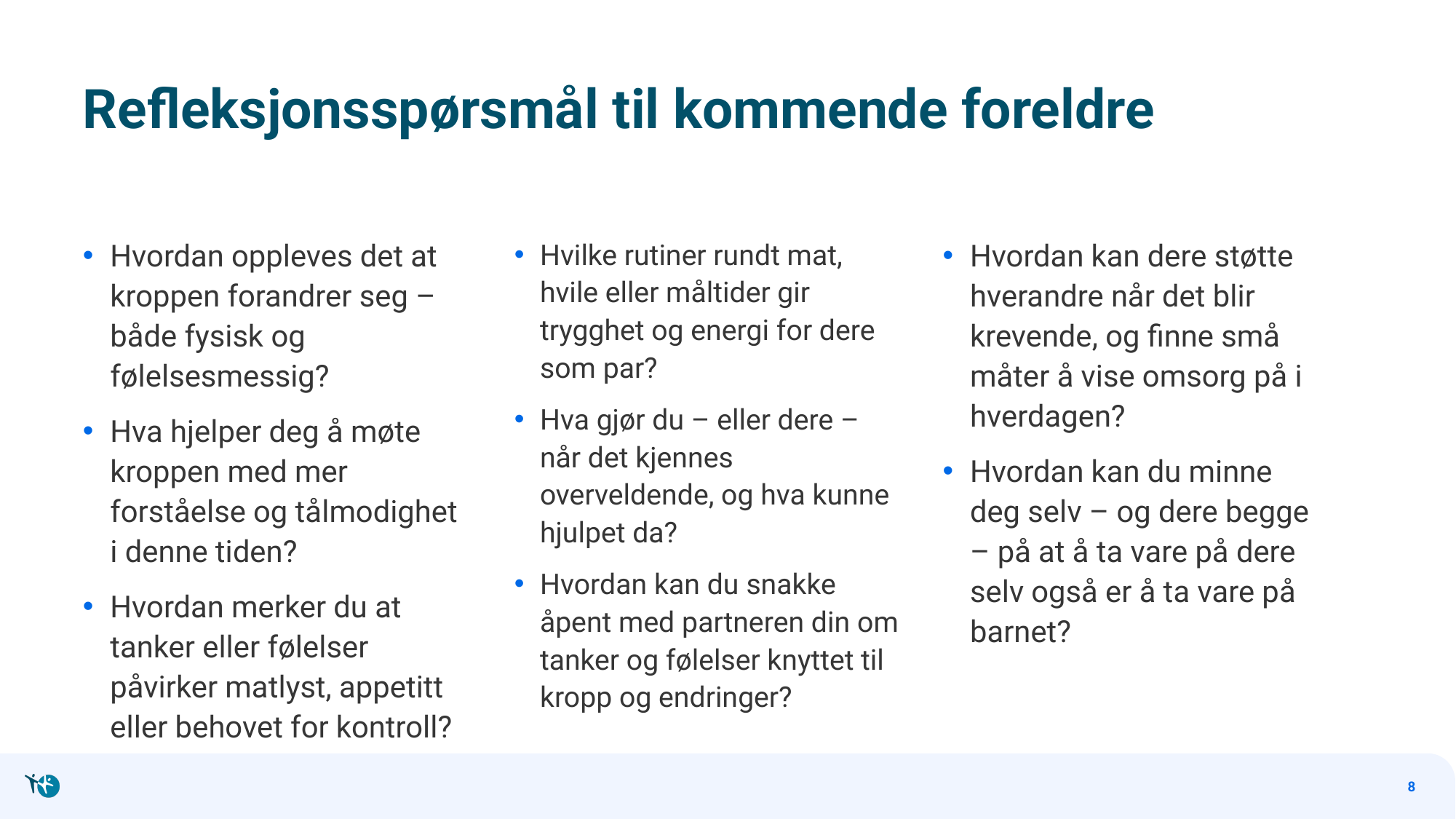

# Refleksjonsspørsmål til kommende foreldre
Hvordan oppleves det at kroppen forandrer seg – både fysisk og følelsesmessig?
Hva hjelper deg å møte kroppen med mer forståelse og tålmodighet i denne tiden?
Hvordan merker du at tanker eller følelser påvirker matlyst, appetitt eller behovet for kontroll?
Hvilke rutiner rundt mat, hvile eller måltider gir trygghet og energi for dere som par?
Hva gjør du – eller dere – når det kjennes overveldende, og hva kunne hjulpet da?
Hvordan kan du snakke åpent med partneren din om tanker og følelser knyttet til kropp og endringer?

Hvordan kan dere støtte hverandre når det blir krevende, og finne små måter å vise omsorg på i hverdagen?
Hvordan kan du minne deg selv – og dere begge – på at å ta vare på dere selv også er å ta vare på barnet?

8